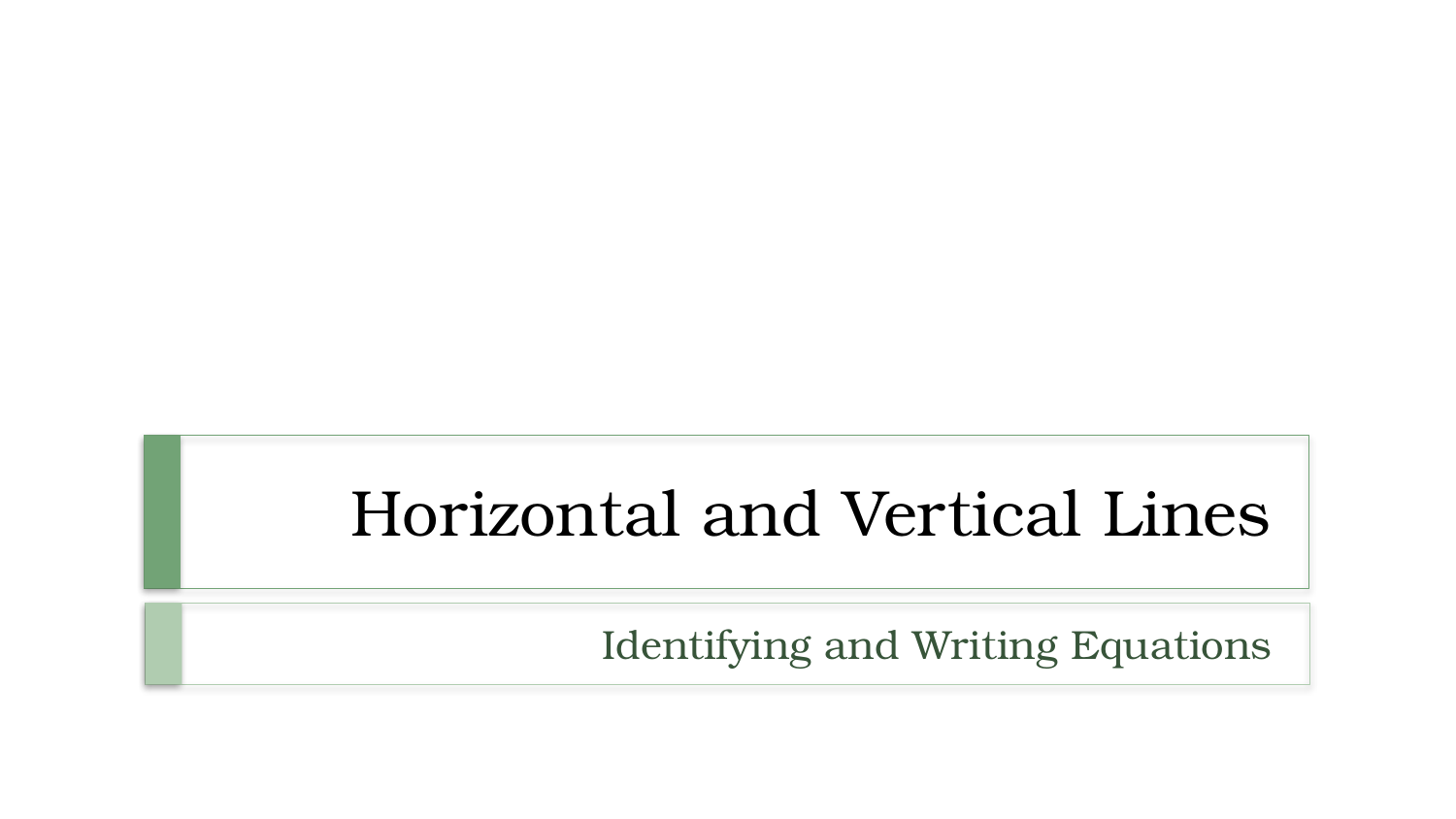

# Horizontal and Vertical Lines
Identifying and Writing Equations